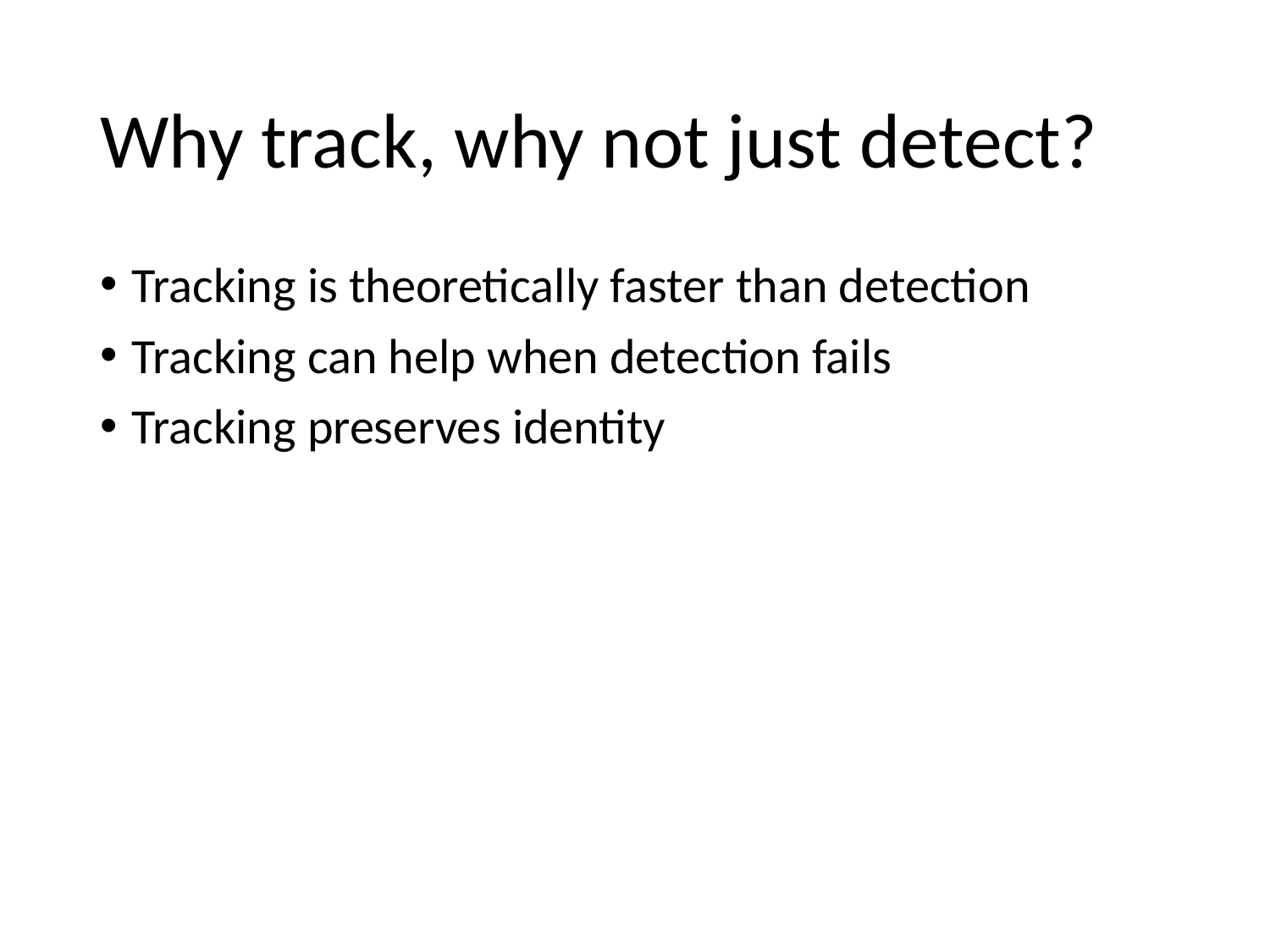

# Why track, why not just detect?
Tracking is theoretically faster than detection
Tracking can help when detection fails
Tracking preserves identity